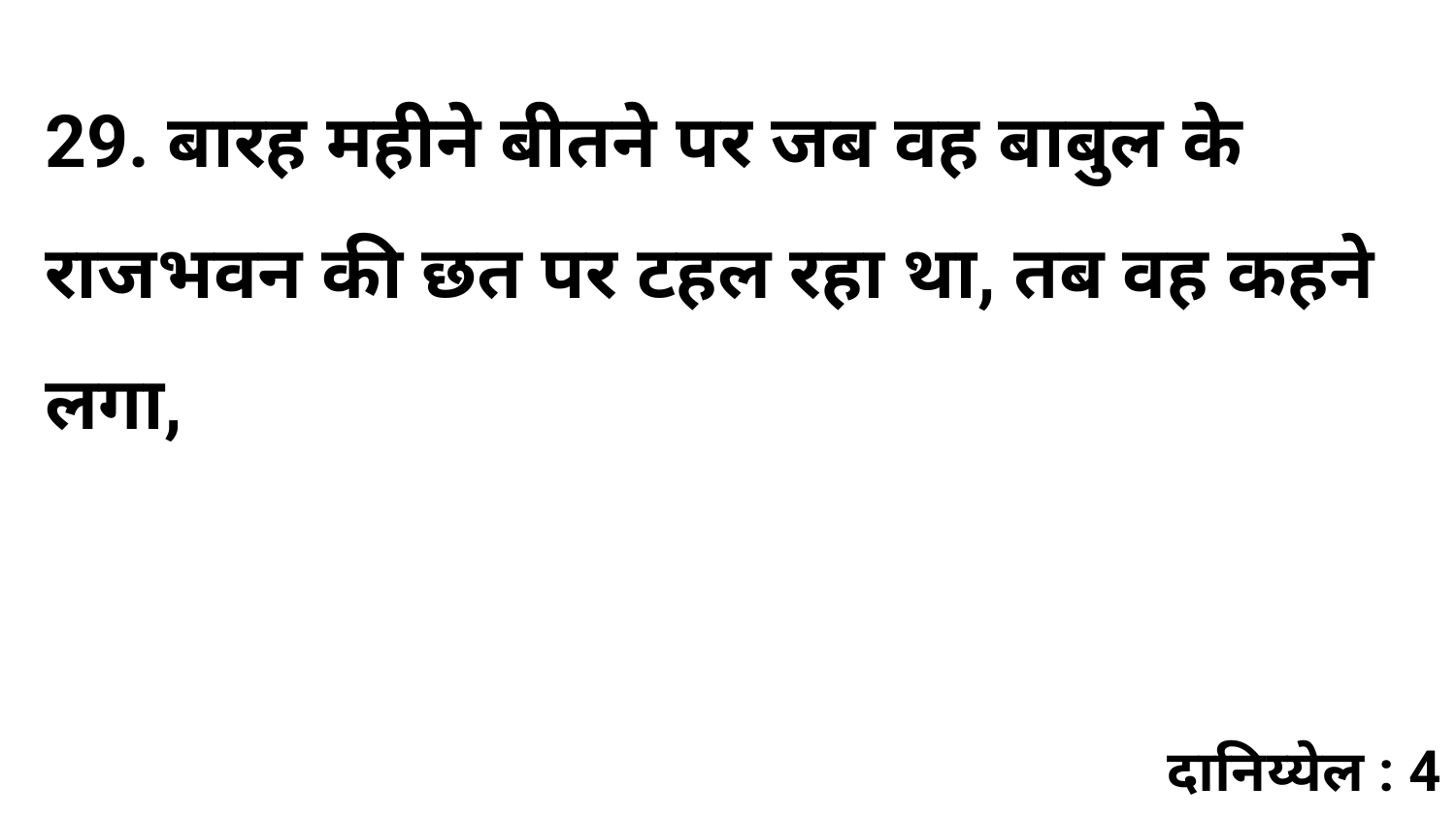

29. बारह महीने बीतने पर जब वह बाबुल के राजभवन की छत पर टहल रहा था, तब वह कहने लगा,
दानिय्येल : 4